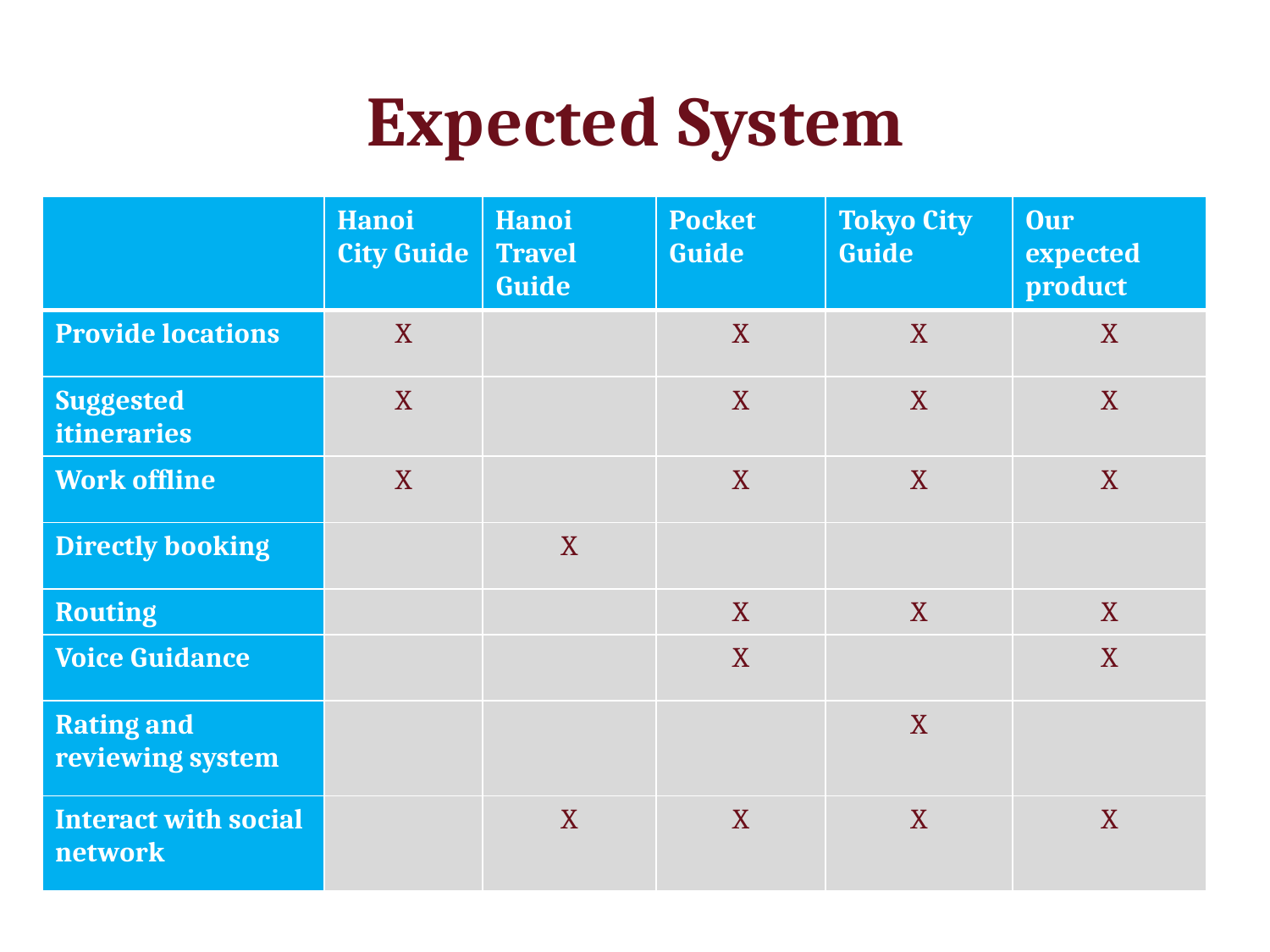

# Expected System
|  | Hanoi City Guide | Hanoi Travel Guide | Pocket Guide | Tokyo City Guide | Our expected product |
| --- | --- | --- | --- | --- | --- |
| Provide locations | X |  | X | X | X |
| Suggested itineraries | X |  | X | X | X |
| Work offline | X |  | X | X | X |
| Directly booking |  | X |  |  |  |
| Routing |  |  | X | X | X |
| Voice Guidance |  |  | X |  | X |
| Rating and reviewing system |  |  |  | X |  |
| Interact with social network |  | X | X | X | X |